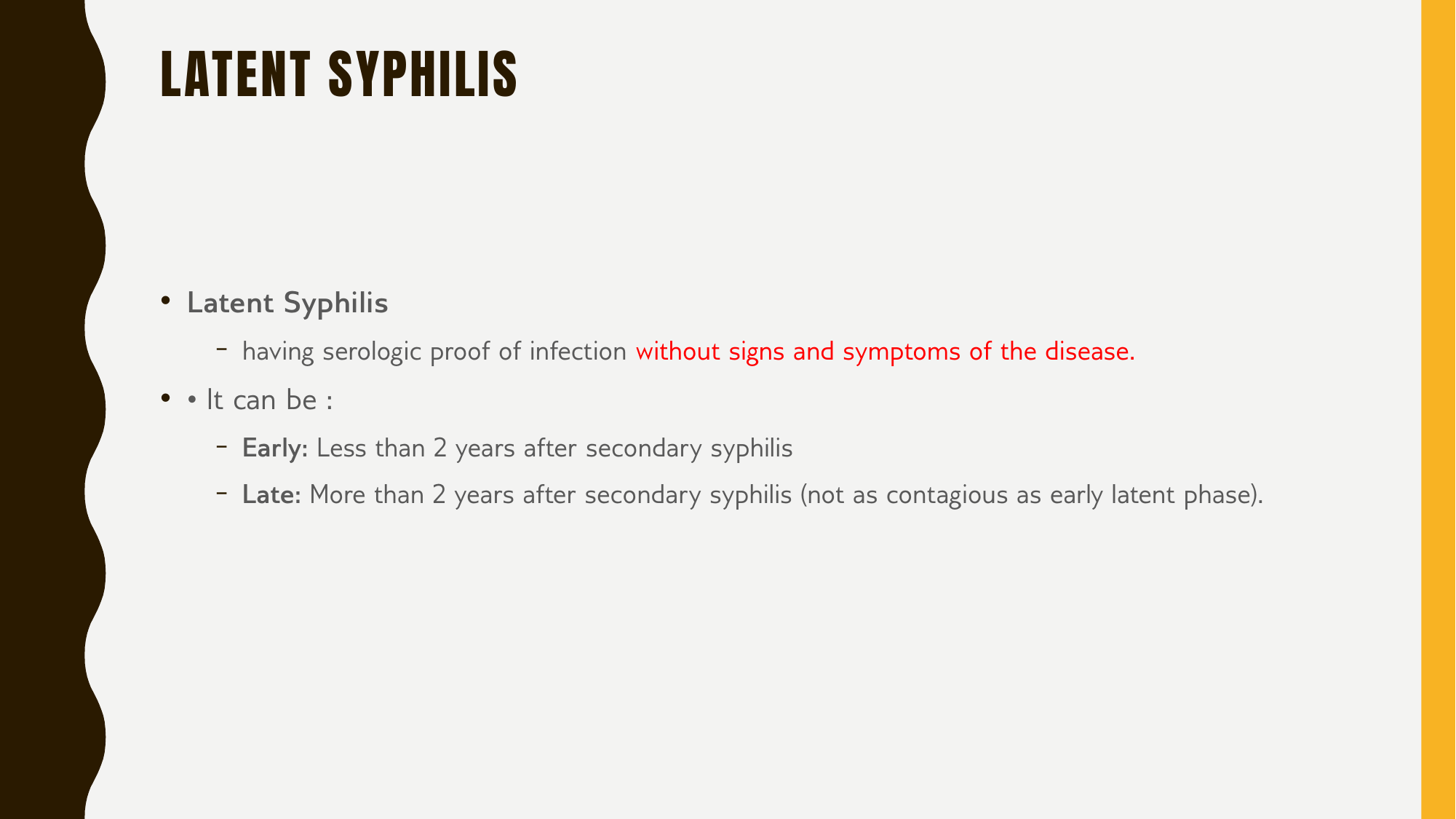

# Latent Syphilis
Latent Syphilis
having serologic proof of infection without signs and symptoms of the disease.
• It can be :
Early: Less than 2 years after secondary syphilis
Late: More than 2 years after secondary syphilis (not as contagious as early latent phase).